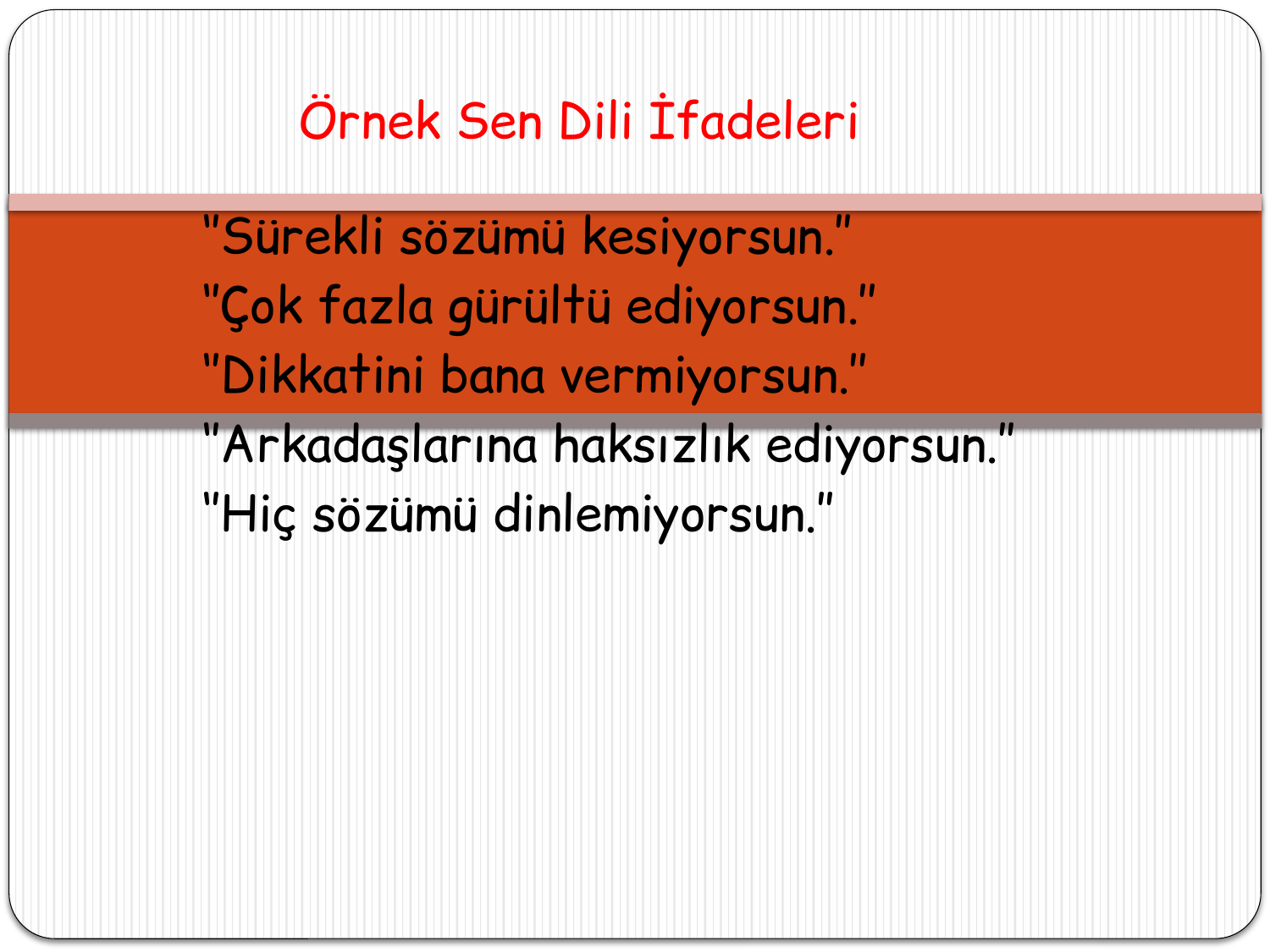

# Örnek Sen Dili İfadeleri
‘’Sürekli sözümü kesiyorsun.’’
‘’Çok fazla gürültü ediyorsun.’’
‘’Dikkatini bana vermiyorsun.’’
‘’Arkadaşlarına haksızlık ediyorsun.’’
‘’Hiç sözümü dinlemiyorsun.’’